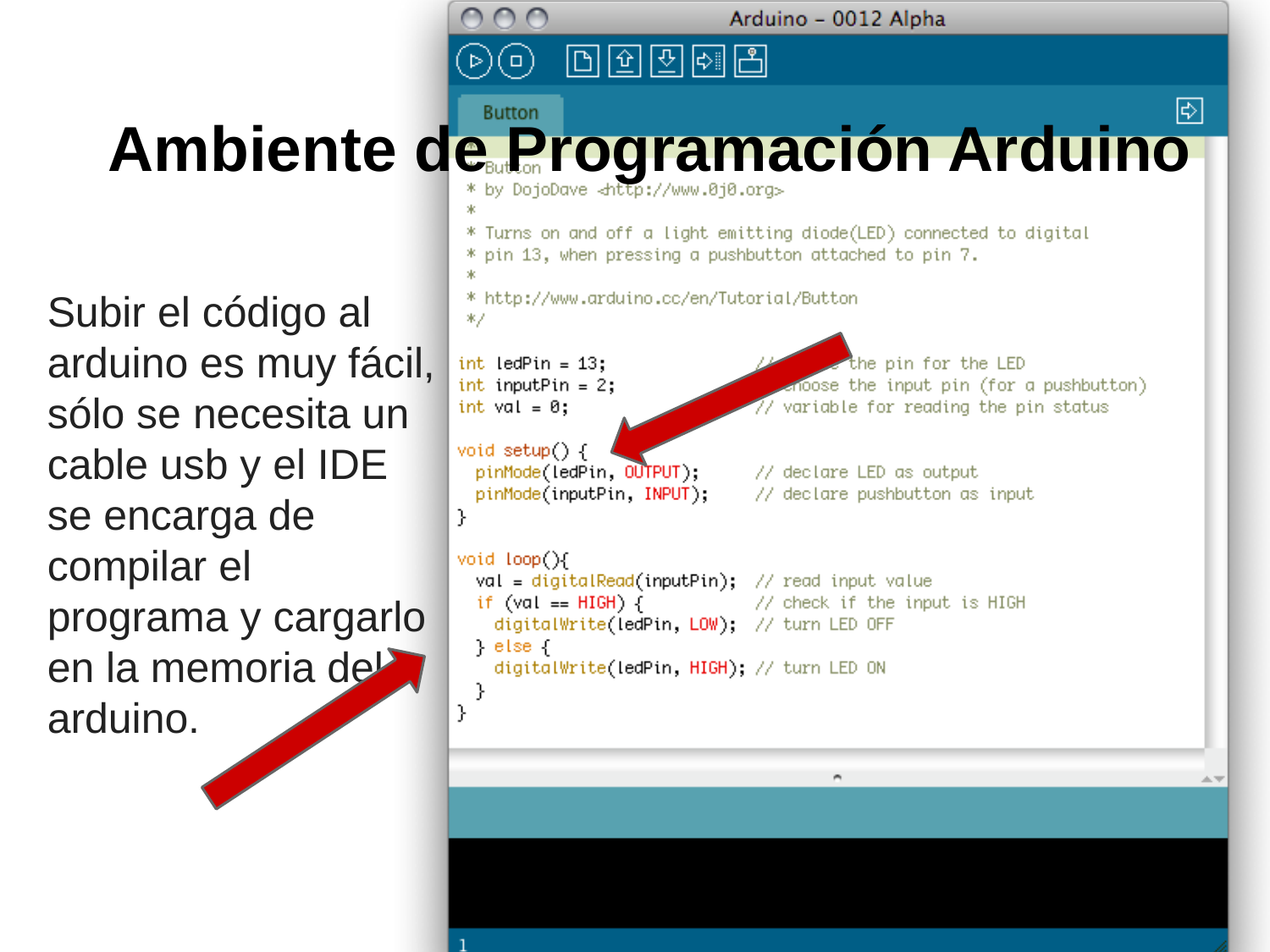

# Ambiente de Programación Arduino
Subir el código al arduino es muy fácil, sólo se necesita un cable usb y el IDE se encarga de compilar el programa y cargarlo en la memoria del arduino.